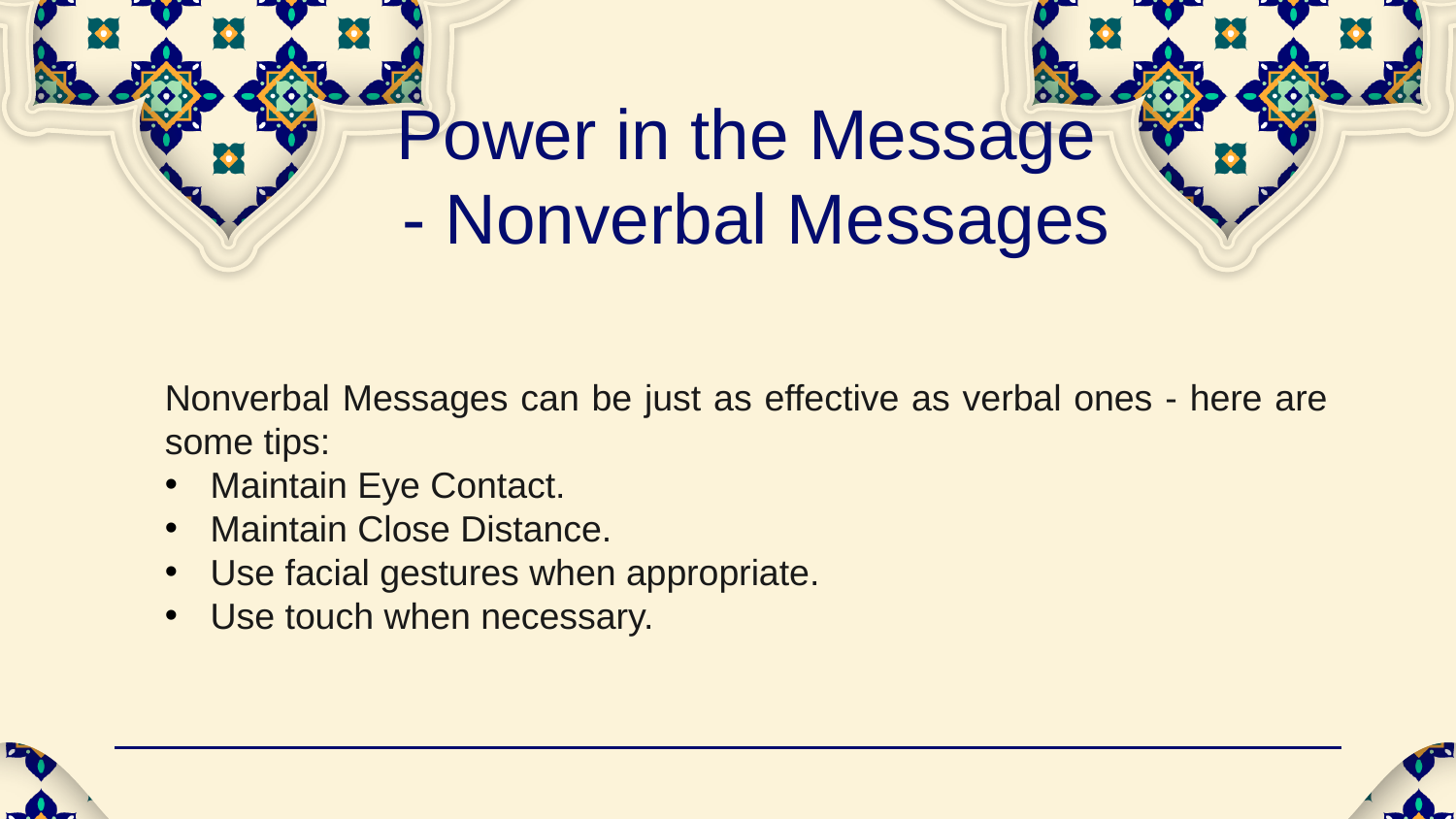

Power in the Message
 - Nonverbal Messages
Nonverbal Messages can be just as effective as verbal ones - here are some tips:
Maintain Eye Contact.
Maintain Close Distance.
Use facial gestures when appropriate.
Use touch when necessary.